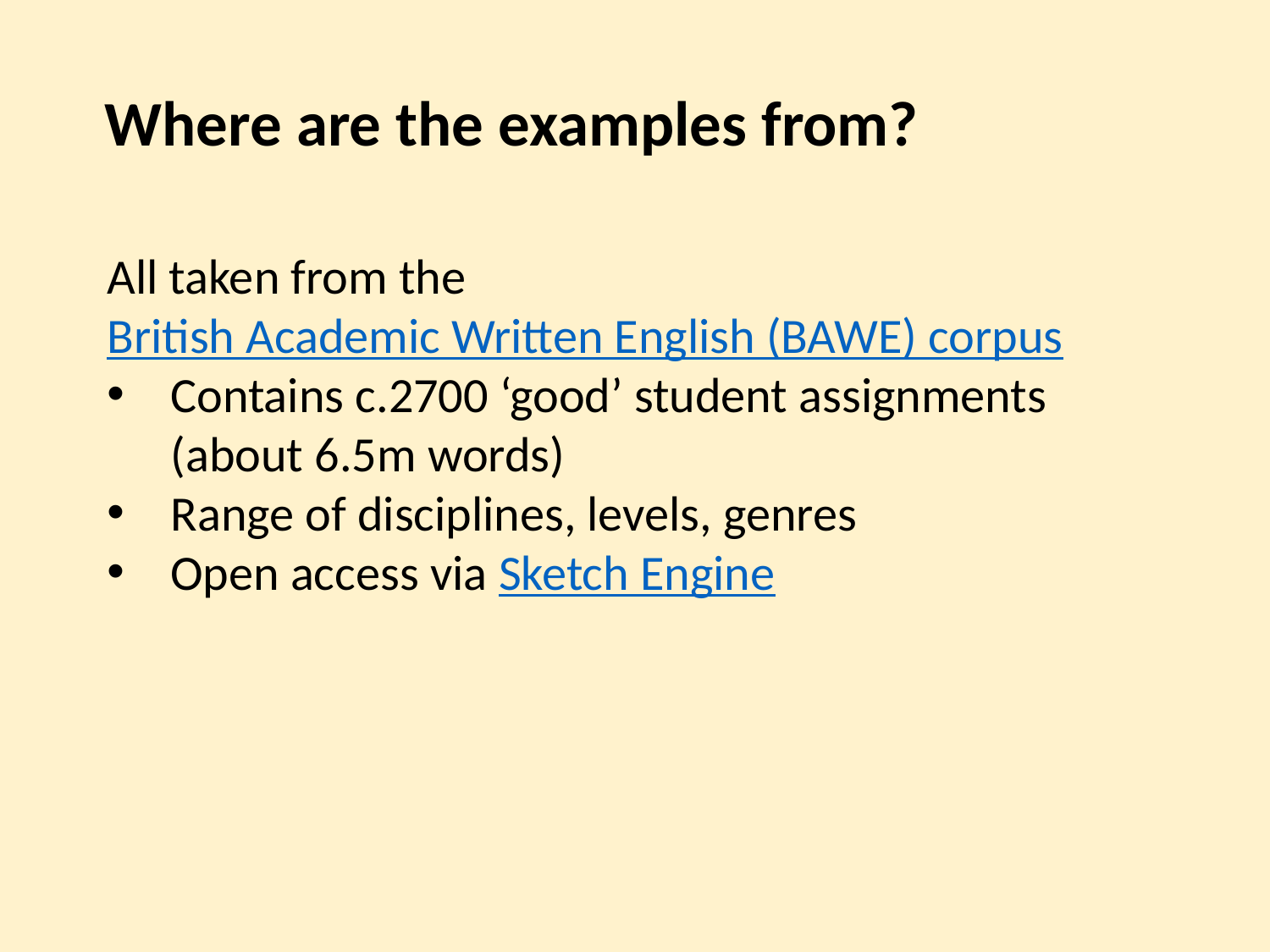

Where are the examples from?
All taken from the British Academic Written English (BAWE) corpus
Contains c.2700 ‘good’ student assignments (about 6.5m words)
Range of disciplines, levels, genres
Open access via Sketch Engine